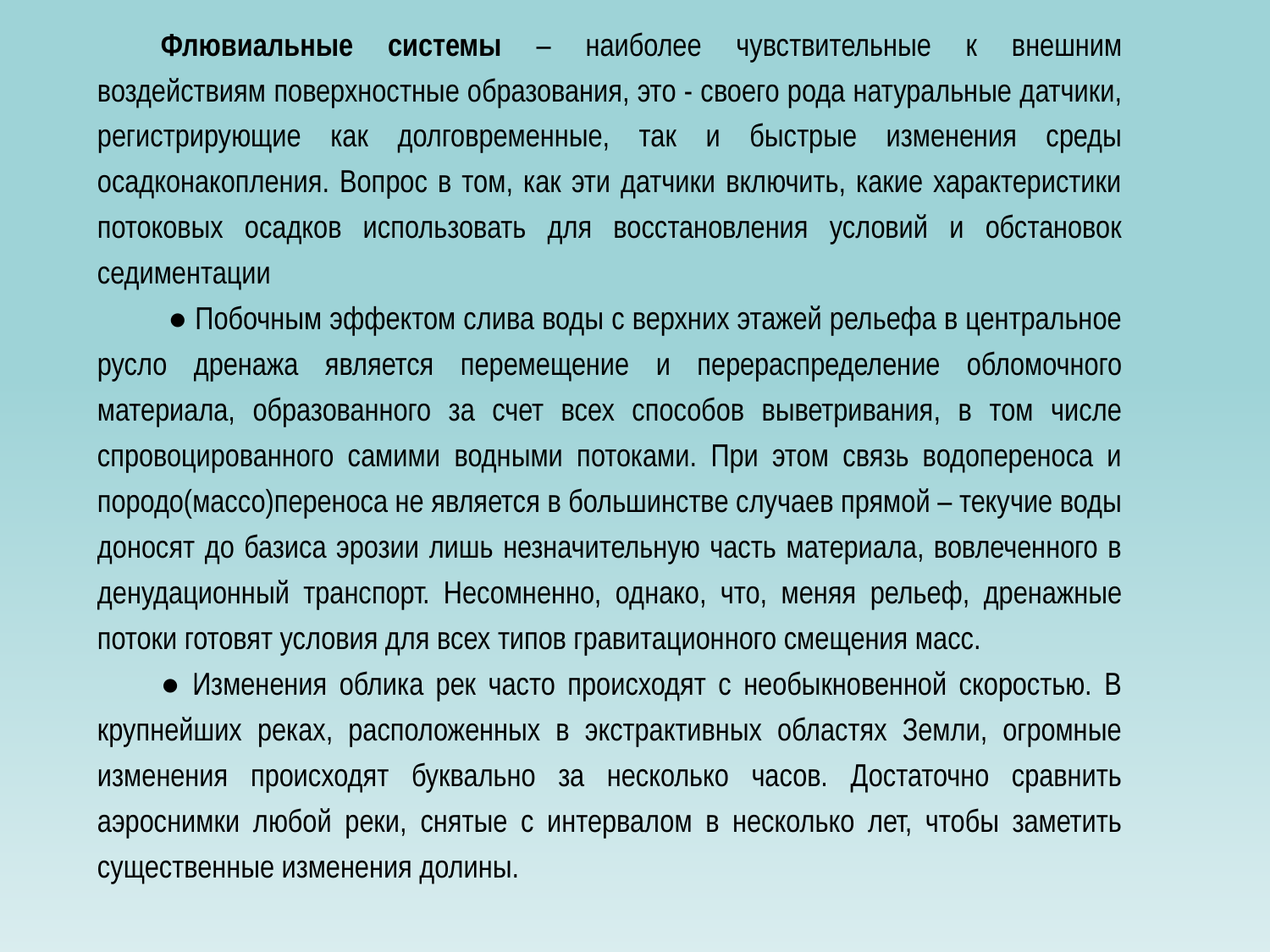

Флювиальные системы – наиболее чувствительные к внешним воздействиям поверхностные образования, это - своего рода натуральные датчики, регистрирующие как долговременные, так и быстрые изменения среды осадконакопления. Вопрос в том, как эти датчики включить, какие характеристики потоковых осадков использовать для восстановления условий и обстановок седиментации
 ● Побочным эффектом слива воды с верхних этажей рельефа в центральное русло дренажа является перемещение и перераспределение обломочного материала, образованного за счет всех способов выветривания, в том числе спровоцированного самими водными потоками. При этом связь водопереноса и породо(массо)переноса не является в большинстве случаев прямой – текучие воды доносят до базиса эрозии лишь незначительную часть материала, вовлеченного в денудационный транспорт. Несомненно, однако, что, меняя рельеф, дренажные потоки готовят условия для всех типов гравитационного смещения масс.
● Изменения облика рек часто происходят с необыкновенной скоростью. В крупнейших реках, расположенных в экстрактивных областях Земли, огромные изменения происходят буквально за несколько часов. Достаточно сравнить аэроснимки любой реки, снятые с интервалом в несколько лет, чтобы заметить существенные изменения долины.